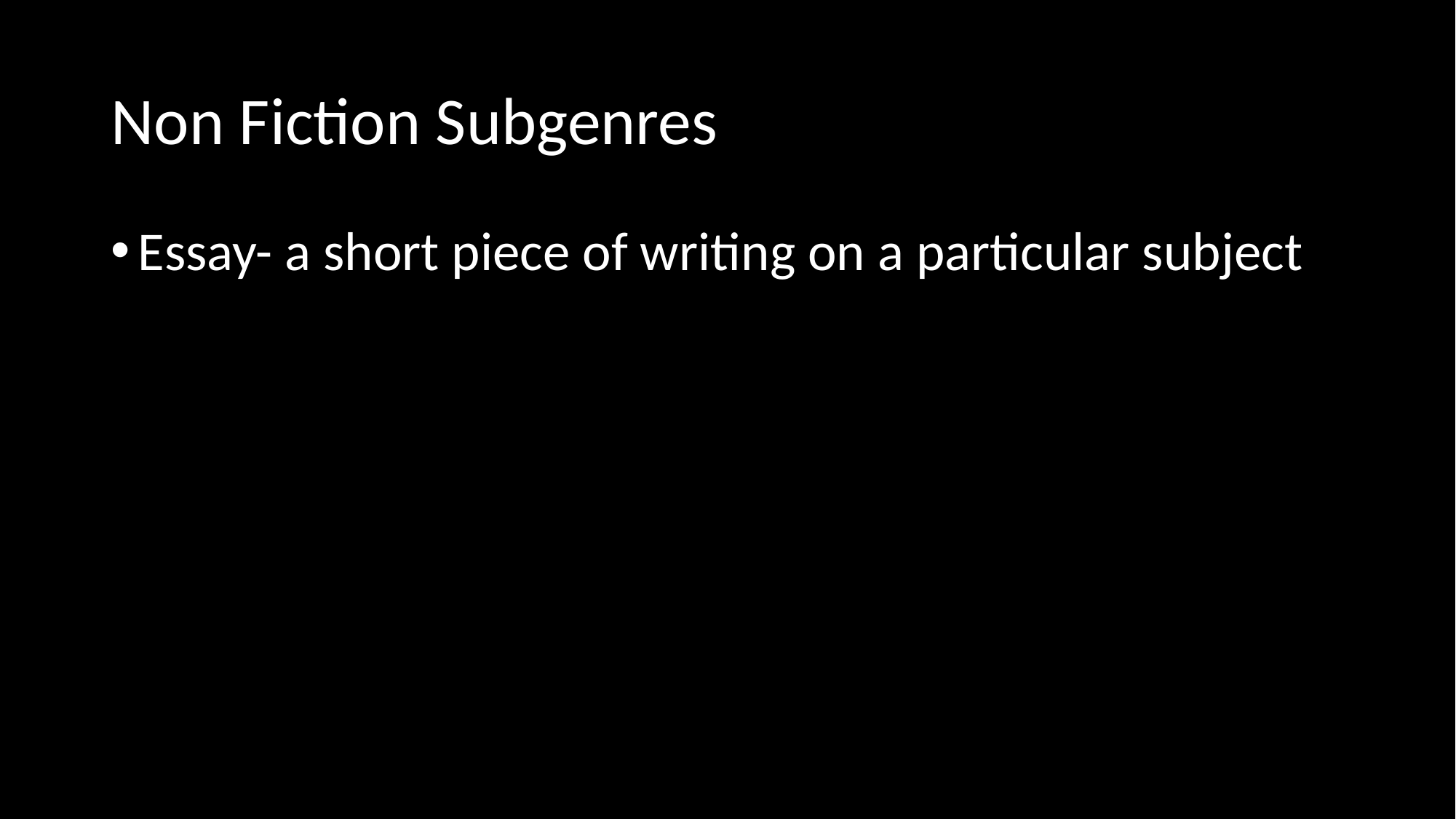

# Non Fiction Subgenres
Essay- a short piece of writing on a particular subject